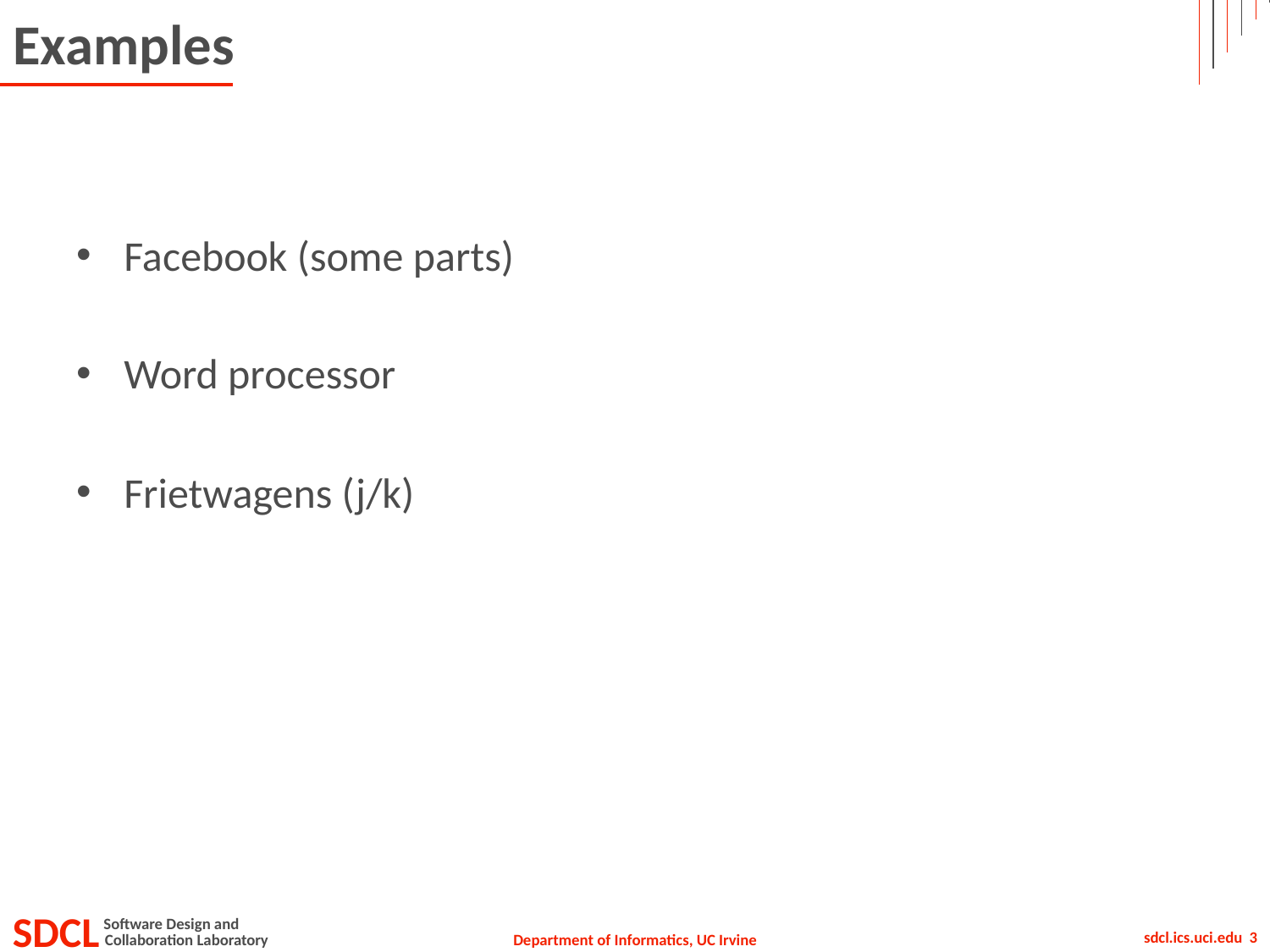

# Examples
Facebook (some parts)

Word processor

Frietwagens (j/k)